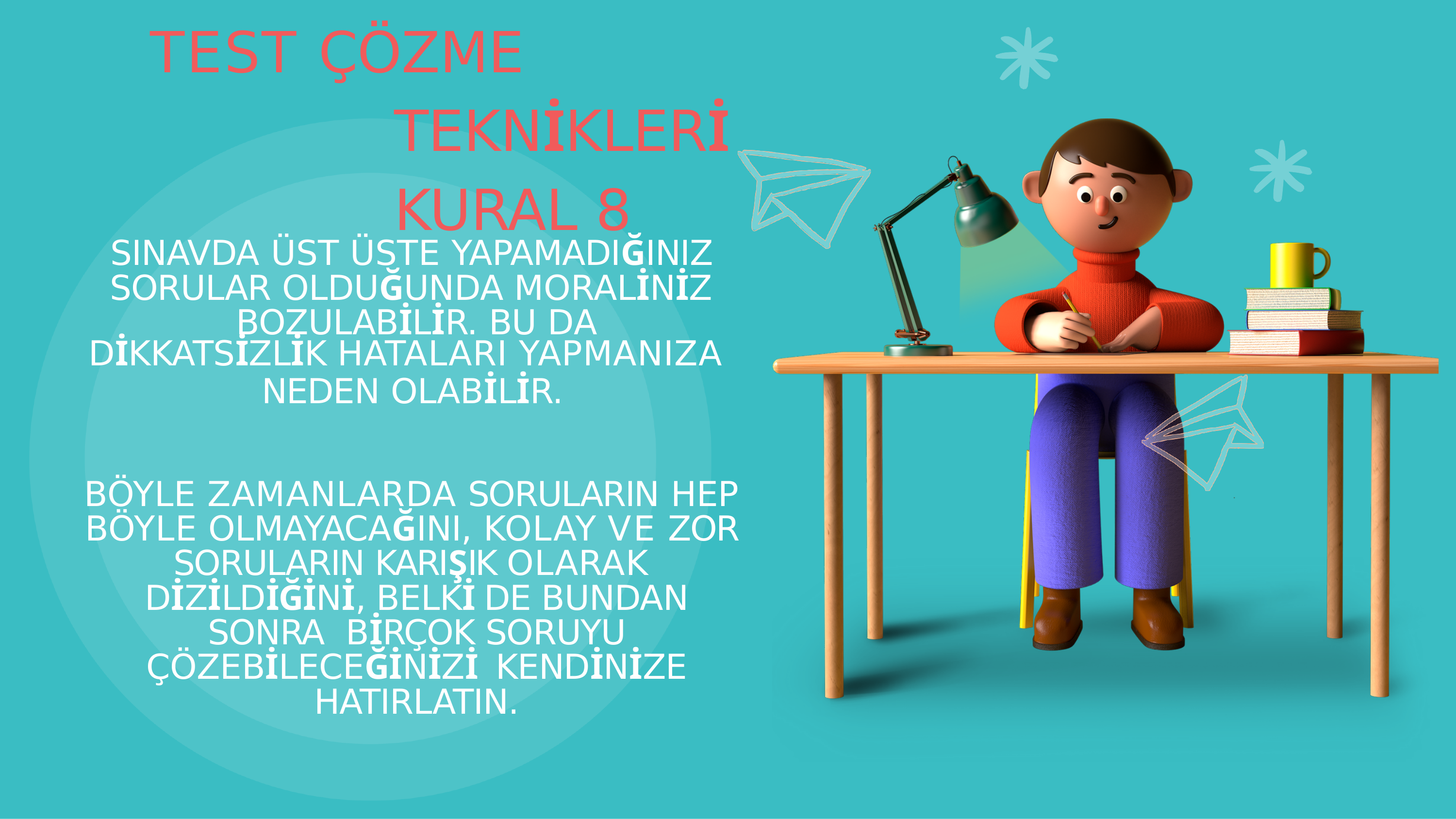

# TEST ÇÖZME TEKNİKLERİ  KURAL 8

SINAVDA ÜST ÜSTE YAPAMADIĞINIZ  SORULAR OLDUĞUNDA MORALİNİZ  BOZULABİLİR. BU DA
DİKKATSİZLİK HATALARI YAPMANIZA
NEDEN OLABİLİR.

BÖYLE ZAMANLARDA SORULARIN HEP  BÖYLE OLMAYACAĞINI, KOLAY VE ZOR  SORULARIN KARIŞIK OLARAK  DİZİLDİĞİNİ, BELKİ DE BUNDAN SONRA  BİRÇOK SORUYU ÇÖZEBİLECEĞİNİZİ  KENDİNİZE HATIRLATIN.